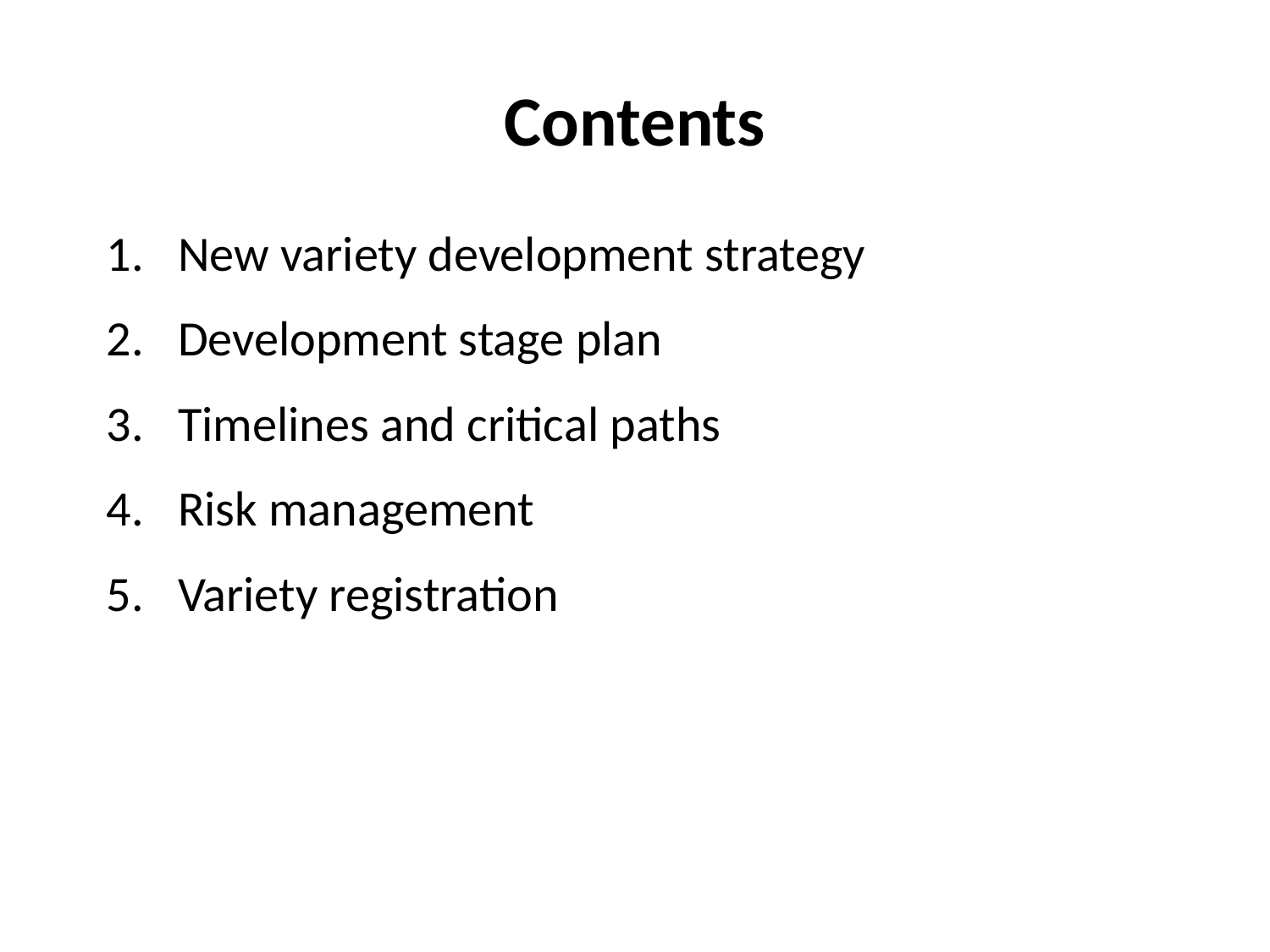

# Contents
New variety development strategy
Development stage plan
Timelines and critical paths
Risk management
Variety registration